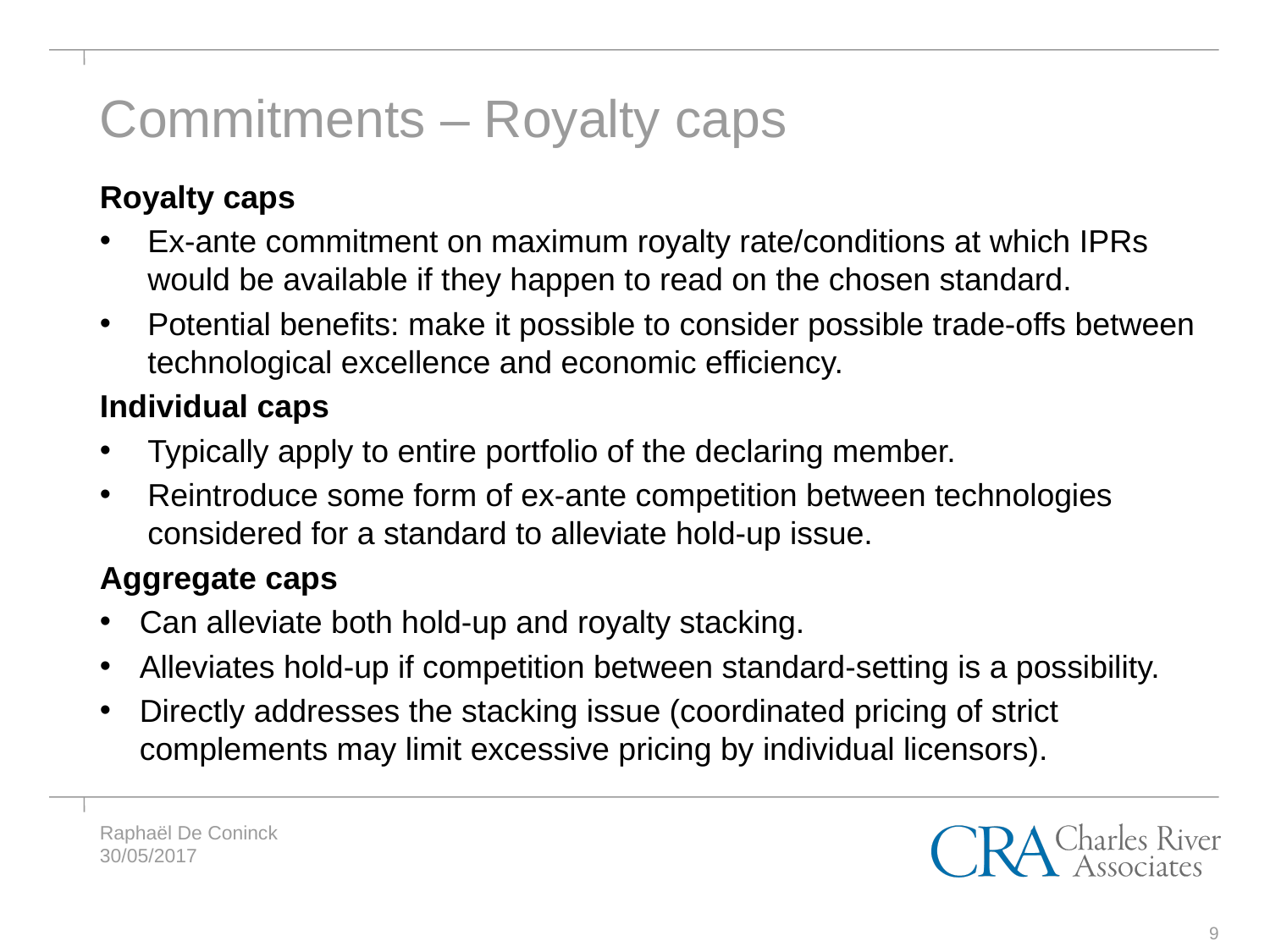

# Commitments – Royalty caps
Royalty caps
Ex-ante commitment on maximum royalty rate/conditions at which IPRs would be available if they happen to read on the chosen standard.
Potential benefits: make it possible to consider possible trade-offs between technological excellence and economic efficiency.
Individual caps
Typically apply to entire portfolio of the declaring member.
Reintroduce some form of ex-ante competition between technologies considered for a standard to alleviate hold-up issue.
Aggregate caps
Can alleviate both hold-up and royalty stacking.
Alleviates hold-up if competition between standard-setting is a possibility.
Directly addresses the stacking issue (coordinated pricing of strict complements may limit excessive pricing by individual licensors).
9